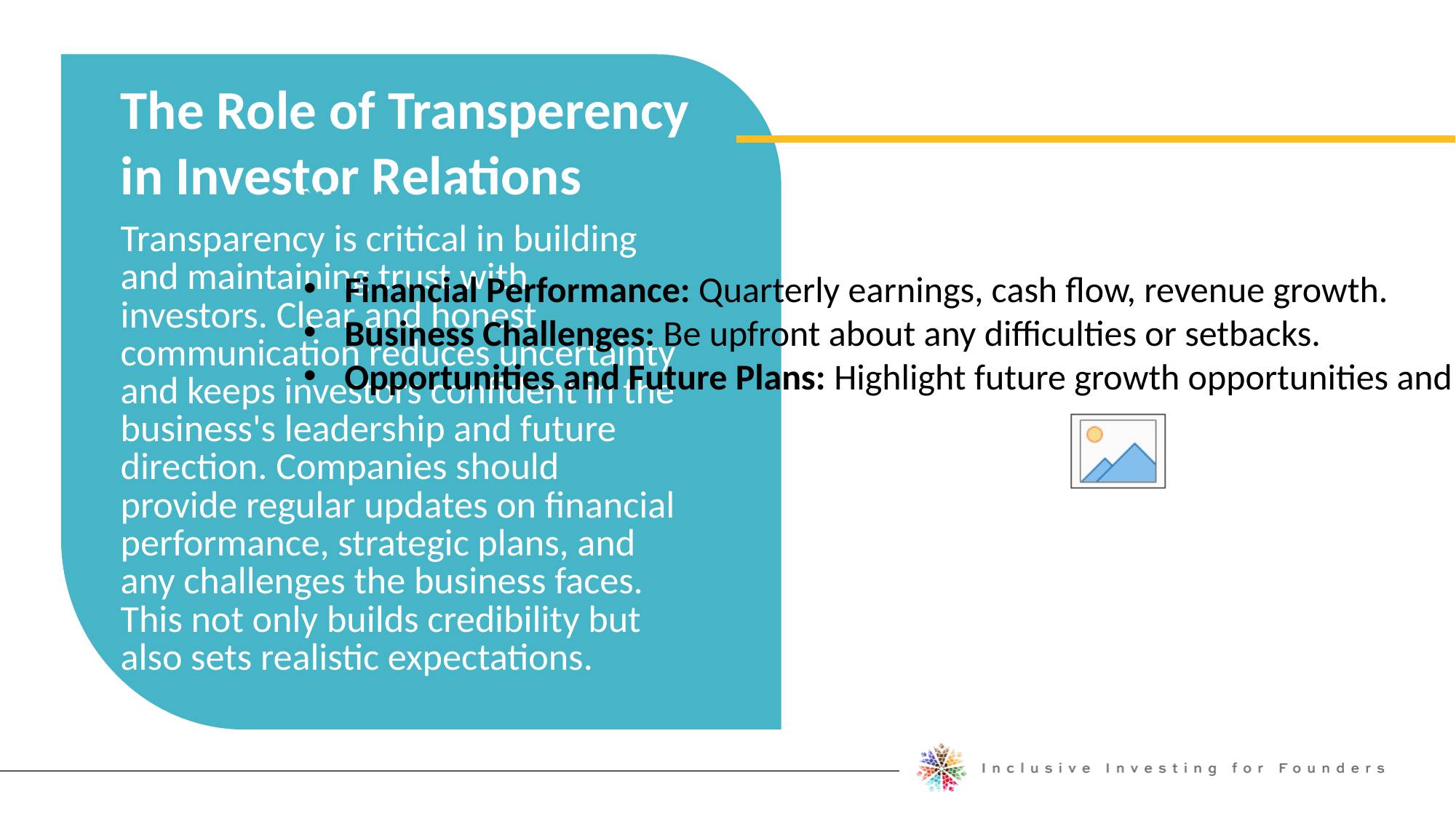

The Role of Transperency
in Investor Relations
What to share:

Financial Performance: Quarterly earnings, cash flow, revenue growth.
Business Challenges: Be upfront about any difficulties or setbacks.
Opportunities and Future Plans: Highlight future growth opportunities and the company's long-term vision.
Transparency is critical in building and maintaining trust with investors. Clear and honest communication reduces uncertainty and keeps investors confident in the business's leadership and future direction. Companies should provide regular updates on financial performance, strategic plans, and any challenges the business faces. This not only builds credibility but also sets realistic expectations.